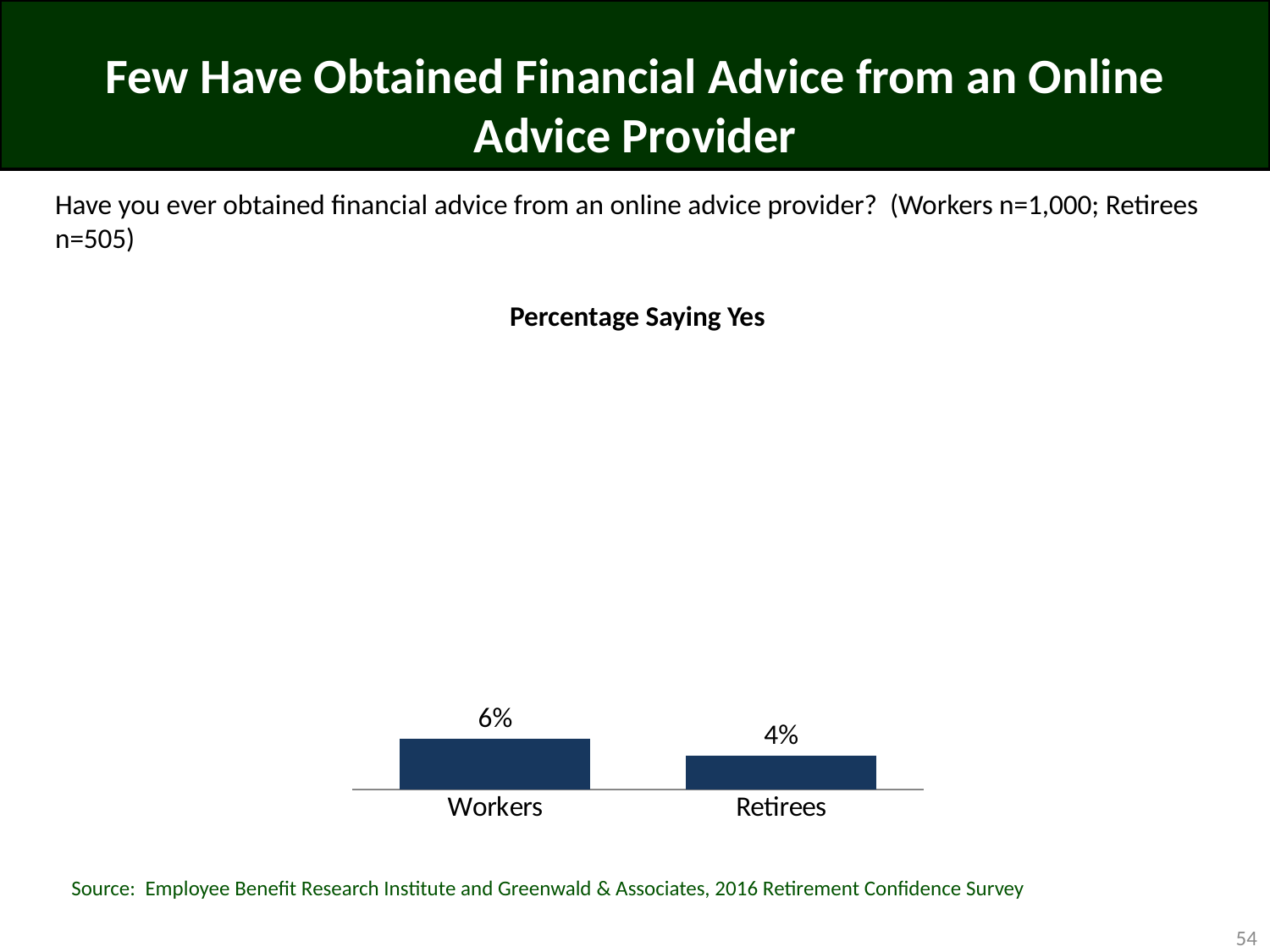

# Few Have Obtained Financial Advice from an Online Advice Provider
Have you ever obtained financial advice from an online advice provider?  (Workers n=1,000; Retirees n=505)
Percentage Saying Yes

### Chart

| Category | Yes |
|---|---|
| Workers | 0.06 |
| Retirees | 0.04 |
Source:  Employee Benefit Research Institute and Greenwald & Associates, 2016 Retirement Confidence Survey
54